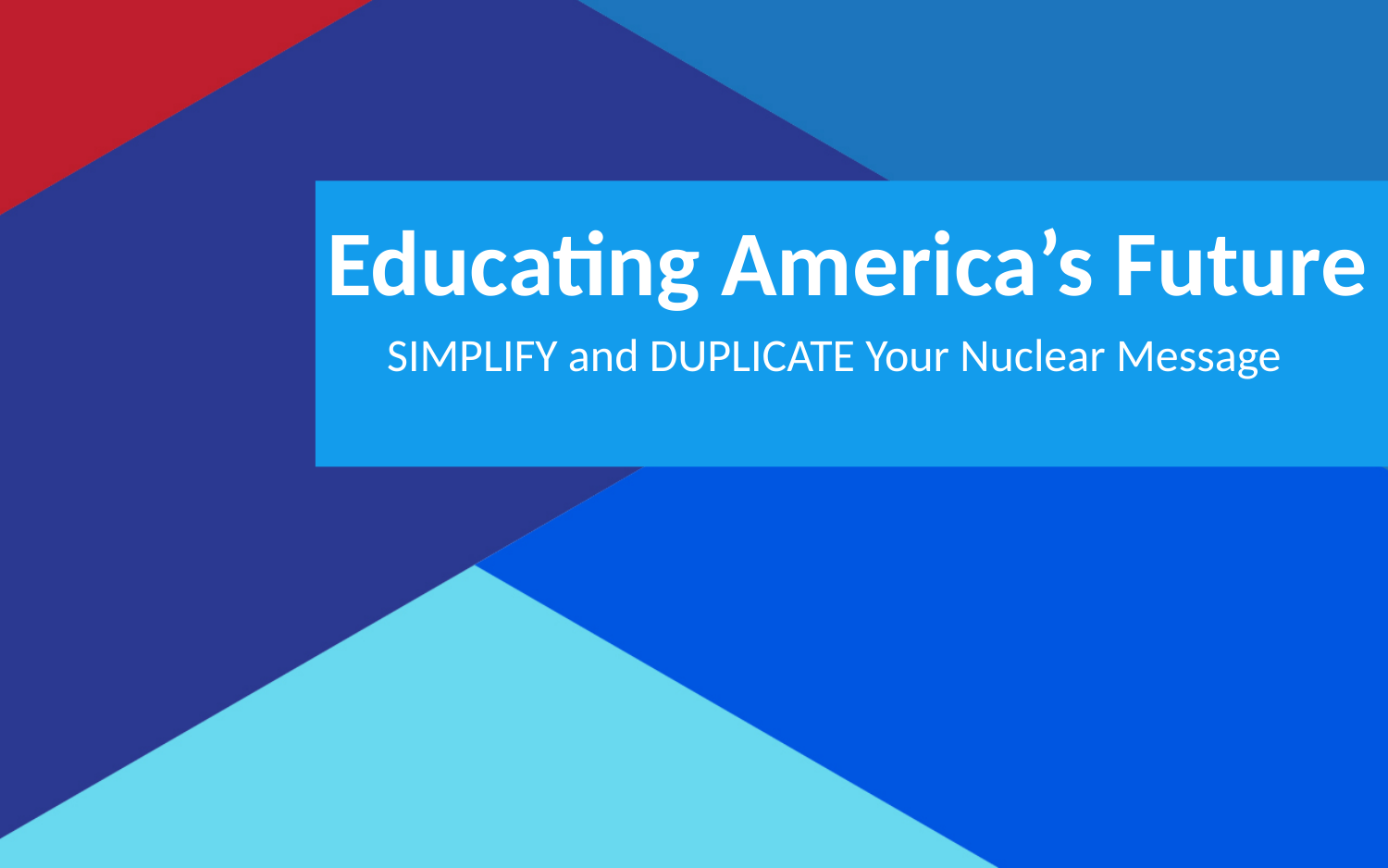

Educating America’s Future
SIMPLIFY and DUPLICATE Your Nuclear Message